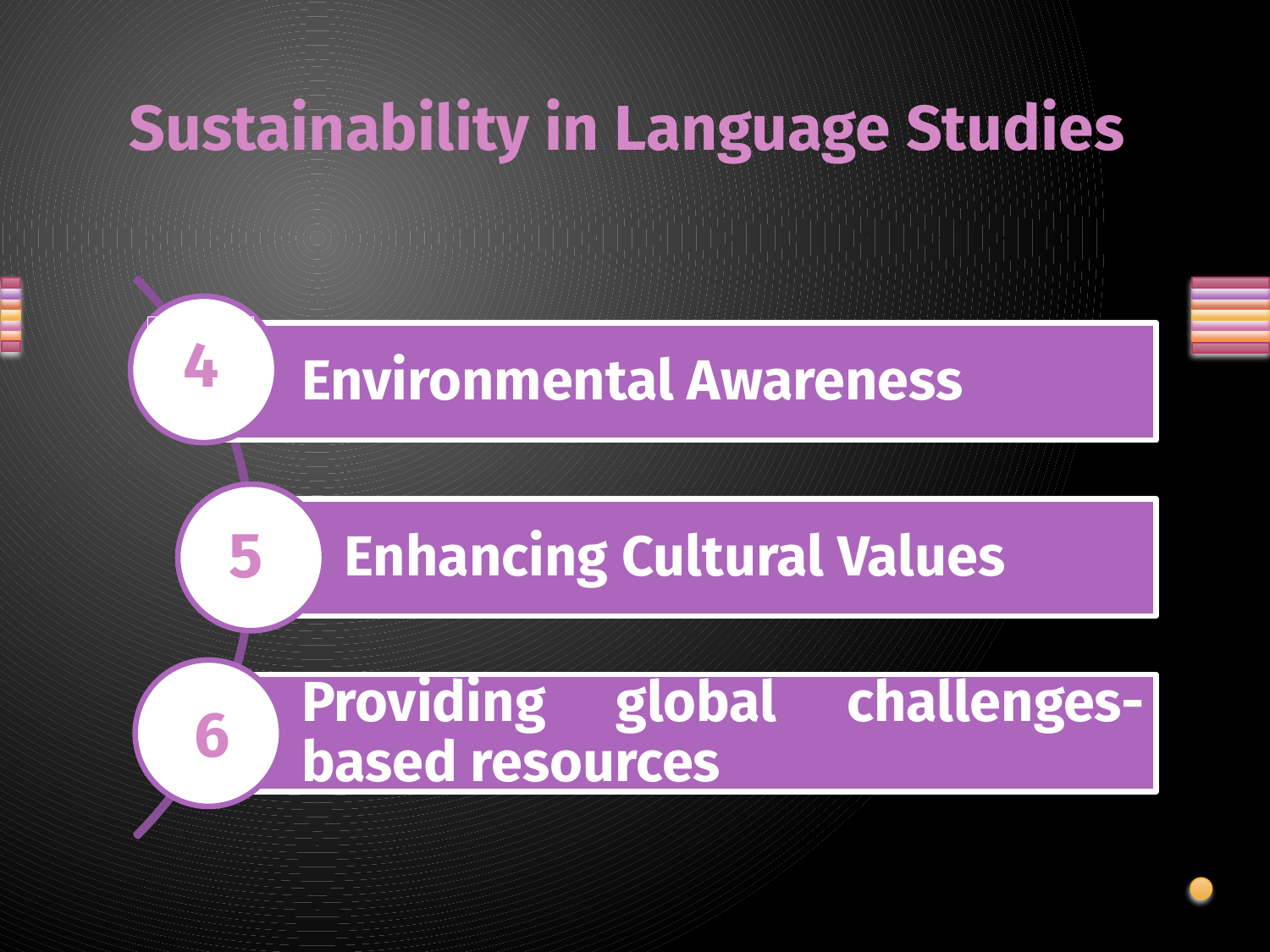

# Sustainability in Language Studies

Environmental Awareness
Enhancing Cultural Values
Providing global challenges-based resources
4
5
6